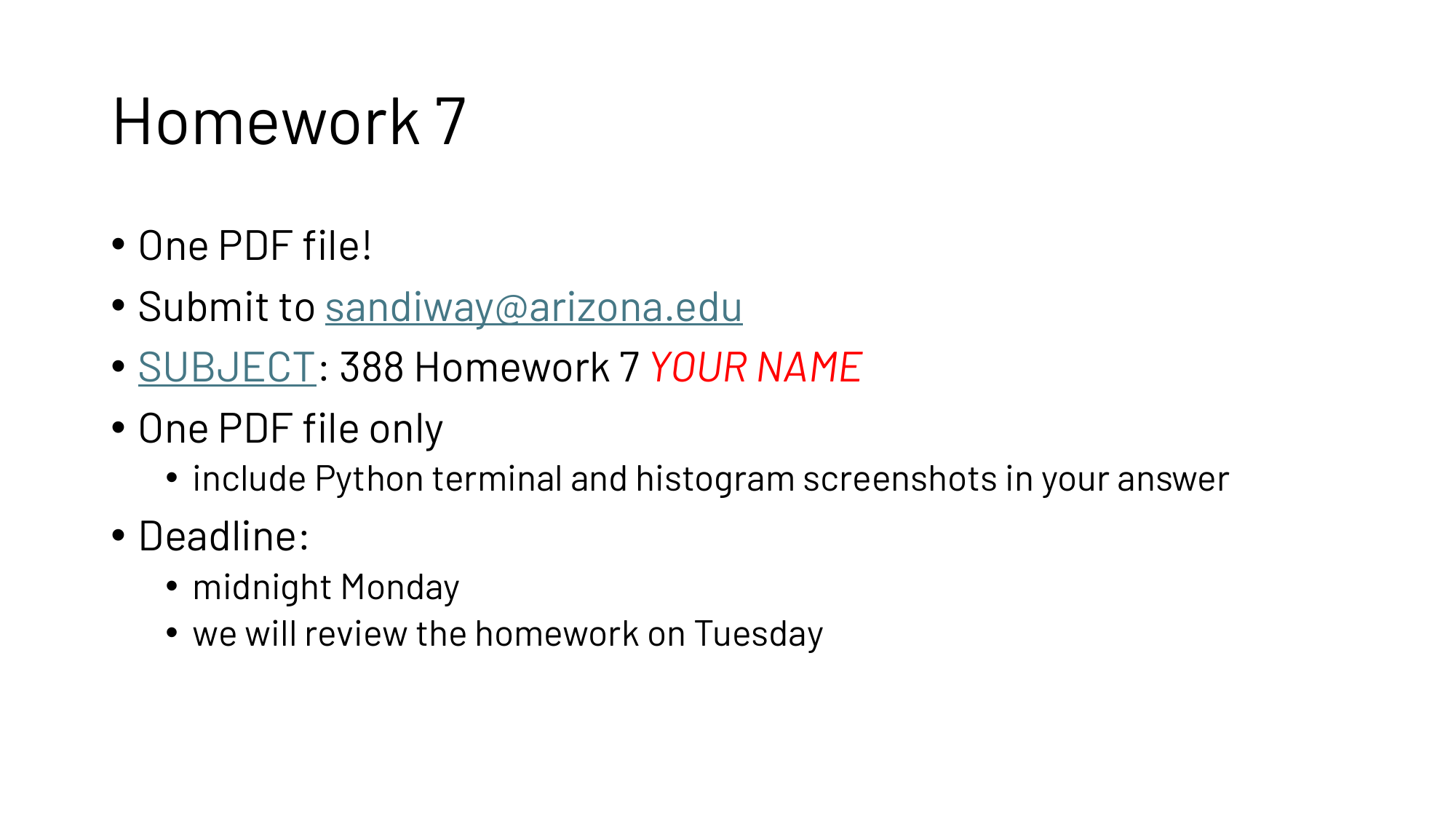

# Homework 7
One PDF file!
Submit to sandiway@arizona.edu
SUBJECT: 388 Homework 7 YOUR NAME
One PDF file only
include Python terminal and histogram screenshots in your answer
Deadline:
midnight Monday
we will review the homework on Tuesday